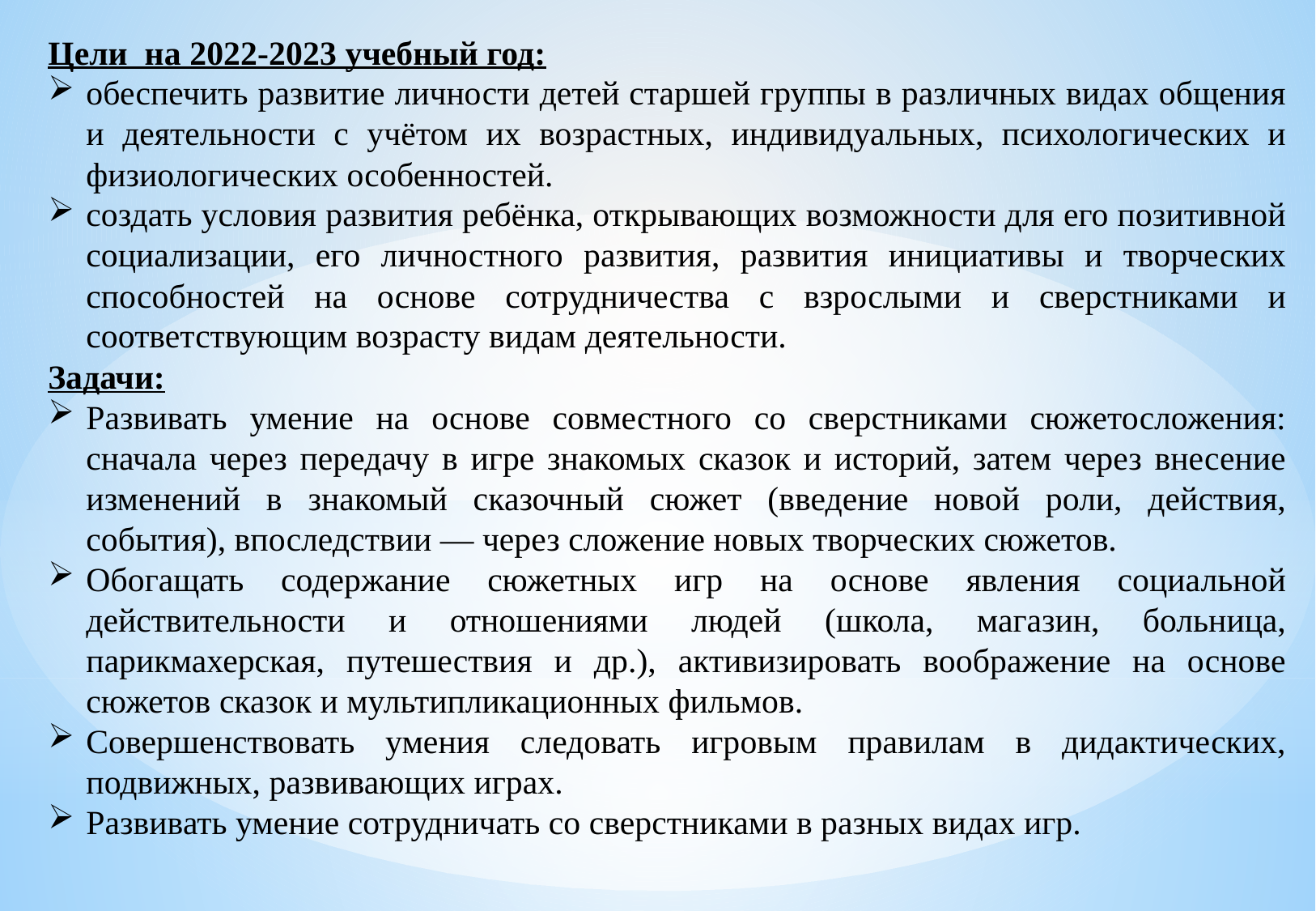

Цели  на 2022-2023 учебный год:
обеспечить развитие личности детей старшей группы в различных видах общения и деятельности с учётом их возрастных, индивидуальных, психологических и физиологических особенностей.
создать условия развития ребёнка, открывающих возможности для его позитивной социализации, его личностного развития, развития инициативы и творческих способностей на основе сотрудничества с взрослыми и сверстниками и соответствующим возрасту видам деятельности.
Задачи:
Развивать умение на основе совместного со сверстниками сюжетосложения: сначала через передачу в игре знакомых сказок и историй, затем через внесение изменений в знакомый сказочный сюжет (введение новой роли, действия, события), впоследствии — через сложение новых творческих сюжетов.
Обогащать содержание сюжетных игр на основе явления социальной действительности и отношениями людей (школа, магазин, больница, парикмахерская, путешествия и др.), активизировать воображение на основе сюжетов сказок и мультипликационных фильмов.
Совершенствовать умения следовать игровым правилам в дидактических, подвижных, развивающих играх.
Развивать умение сотрудничать со сверстниками в разных видах игр.